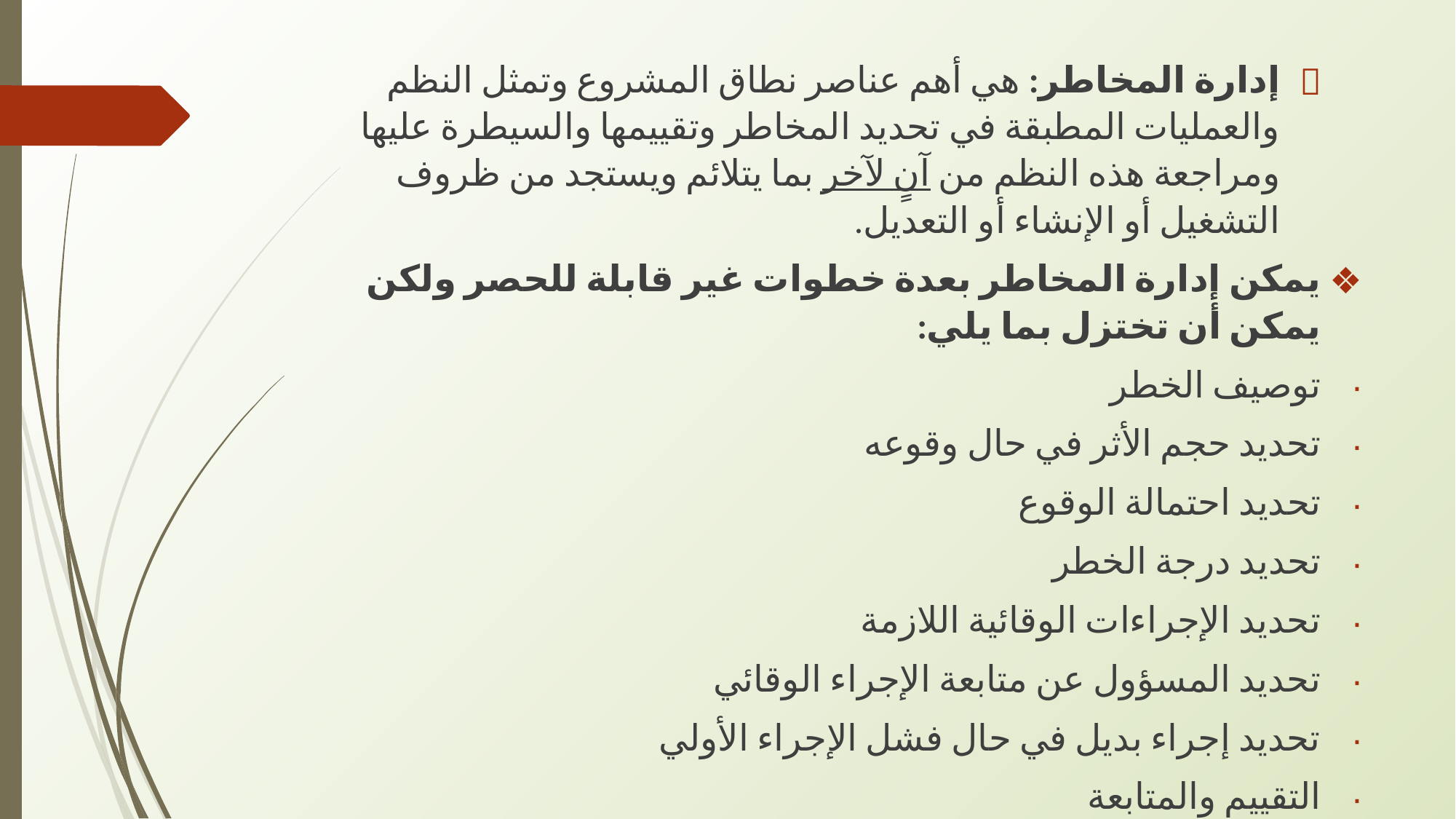

إدارة المخاطر: هي أهم عناصر نطاق المشروع وتمثل النظم والعمليات المطبقة في تحديد المخاطر وتقييمها والسيطرة عليها ومراجعة هذه النظم من آنٍ لآخر بما يتلائم ويستجد من ظروف التشغيل أو الإنشاء أو التعديل.
يمكن إدارة المخاطر بعدة خطوات غير قابلة للحصر ولكن يمكن أن تختزل بما يلي:
توصيف الخطر
تحديد حجم الأثر في حال وقوعه
تحديد احتمالة الوقوع
تحديد درجة الخطر
تحديد الإجراءات الوقائية اللازمة
تحديد المسؤول عن متابعة الإجراء الوقائي
تحديد إجراء بديل في حال فشل الإجراء الأولي
التقييم والمتابعة